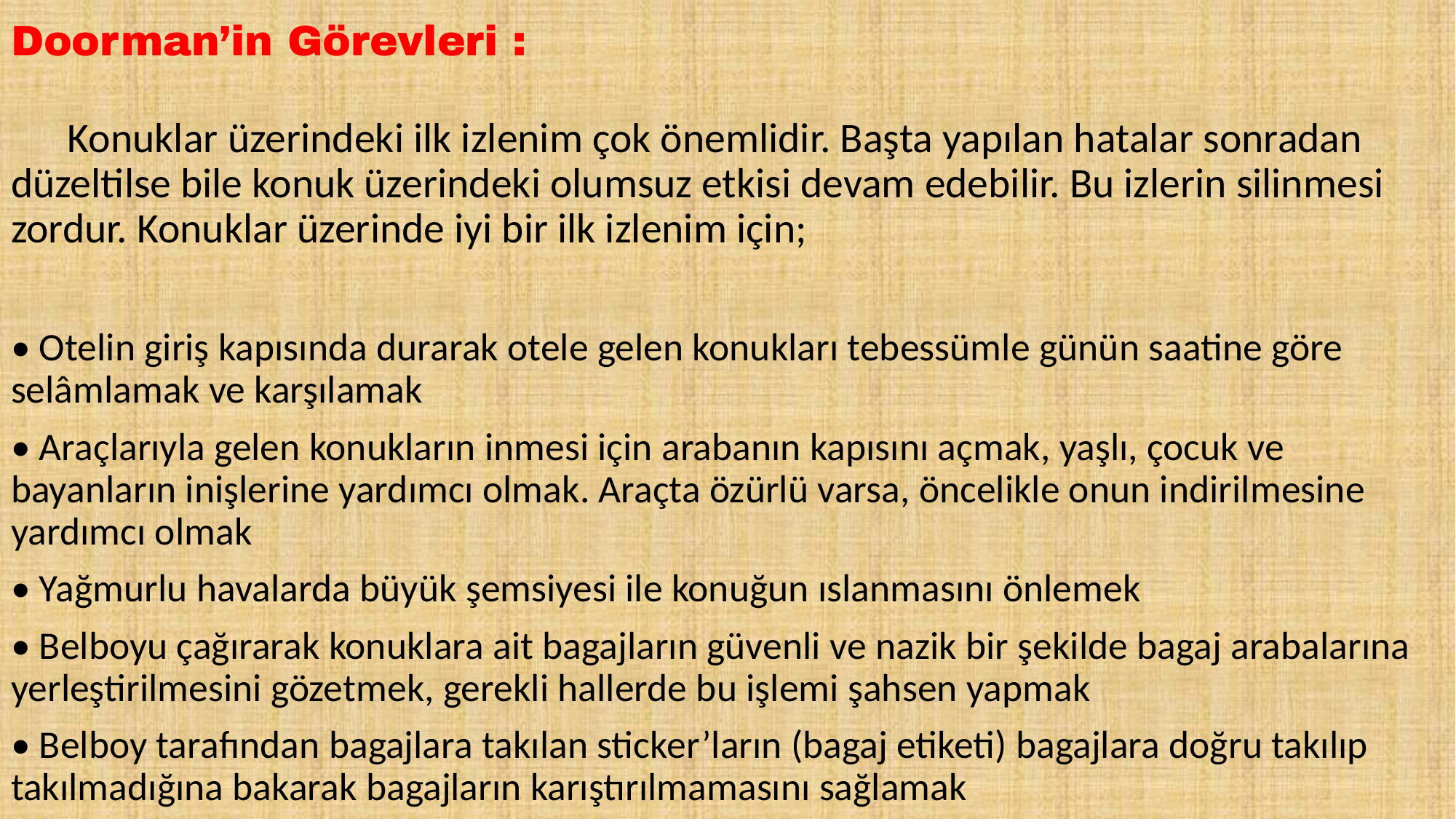

# Doorman’in Görevleri :
      Konuklar üzerindeki ilk izlenim çok önemlidir. Başta yapılan hatalar sonradan düzeltilse bile konuk üzerindeki olumsuz etkisi devam edebilir. Bu izlerin silinmesi zordur. Konuklar üzerinde iyi bir ilk izlenim için;

• Otelin giriş kapısında durarak otele gelen konukları tebessümle günün saatine göre selâmlamak ve karşılamak
• Araçlarıyla gelen konukların inmesi için arabanın kapısını açmak, yaşlı, çocuk ve bayanların inişlerine yardımcı olmak. Araçta özürlü varsa, öncelikle onun indirilmesine yardımcı olmak
• Yağmurlu havalarda büyük şemsiyesi ile konuğun ıslanmasını önlemek
• Belboyu çağırarak konuklara ait bagajların güvenli ve nazik bir şekilde bagaj arabalarına yerleştirilmesini gözetmek, gerekli hallerde bu işlemi şahsen yapmak
• Belboy tarafından bagajlara takılan sticker’ların (bagaj etiketi) bagajlara doğru takılıp takılmadığına bakarak bagajların karıştırılmamasını sağlamak